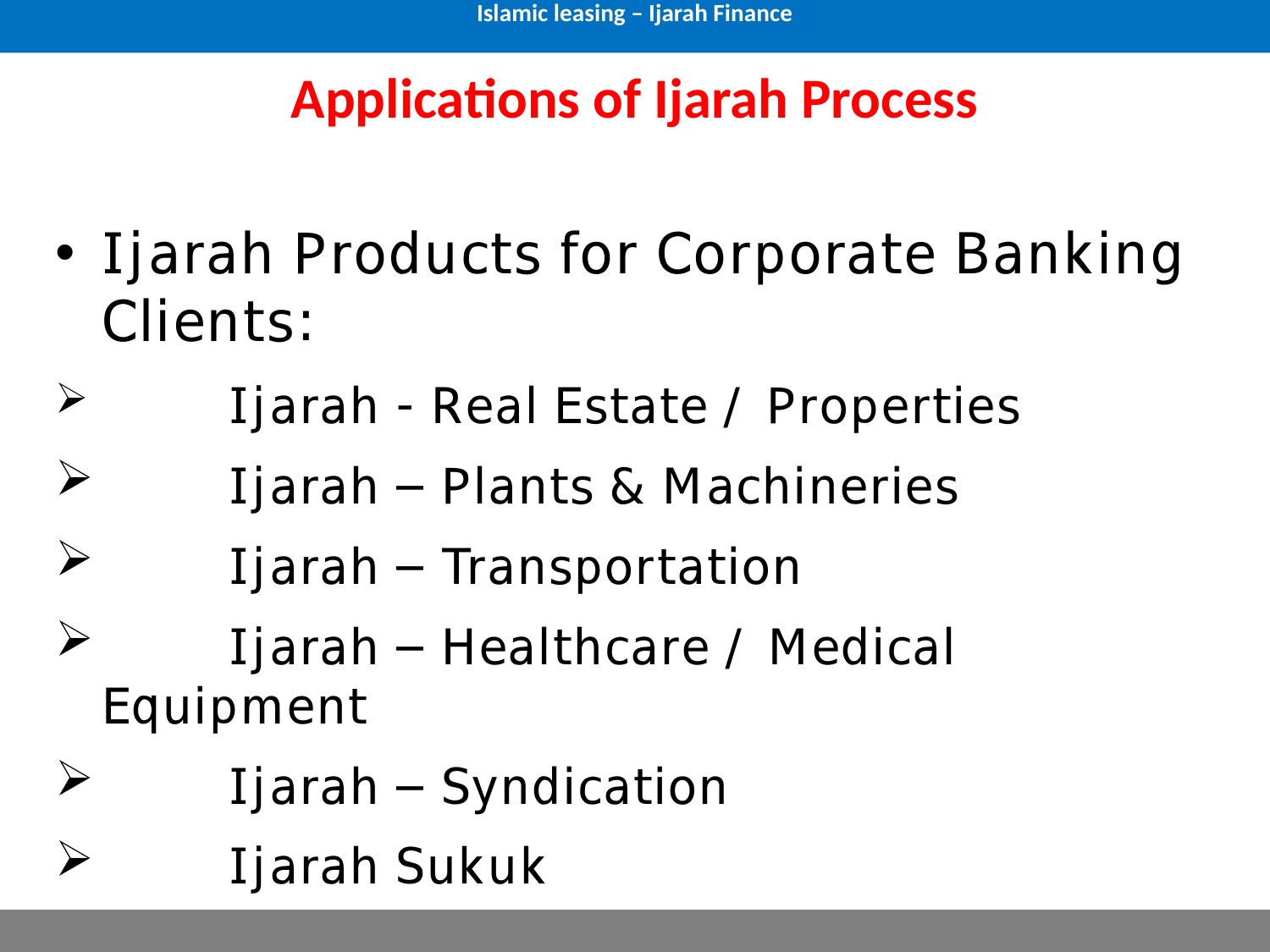

Islamic leasing – Ijarah Finance

# Applications of Ijarah Process

Ijarah Products for Corporate Banking Clients:
	Ijarah - Real Estate / Properties
	Ijarah – Plants & Machineries
	Ijarah – Transportation
	Ijarah – Healthcare / Medical Equipment
	Ijarah – Syndication
	Ijarah Sukuk